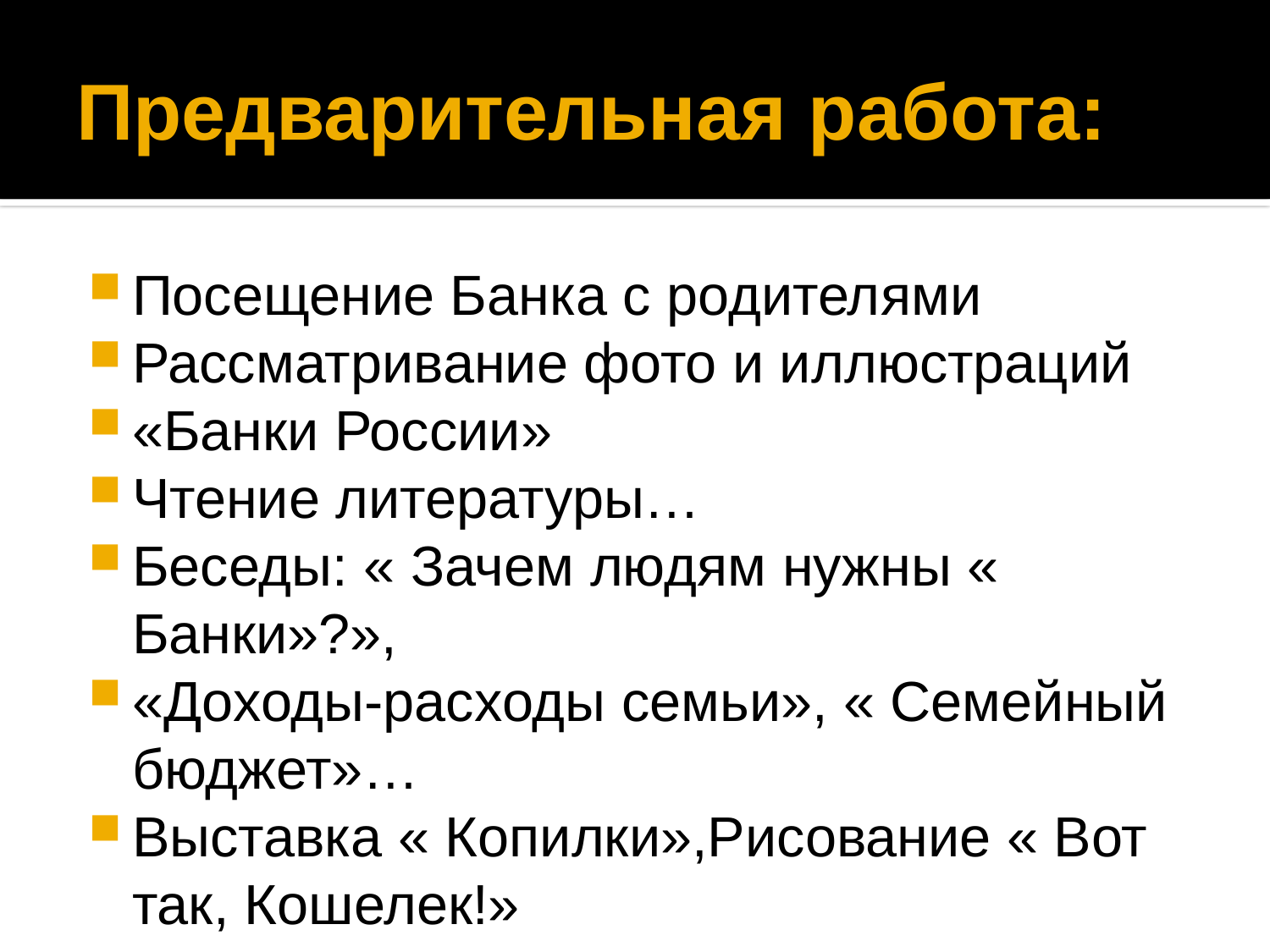

# Предварительная работа:
Посещение Банка с родителями
Рассматривание фото и иллюстраций
«Банки России»
Чтение литературы…
Беседы: « Зачем людям нужны « Банки»?»,
«Доходы-расходы семьи», « Семейный бюджет»…
Выставка « Копилки»,Рисование « Вот так, Кошелек!»